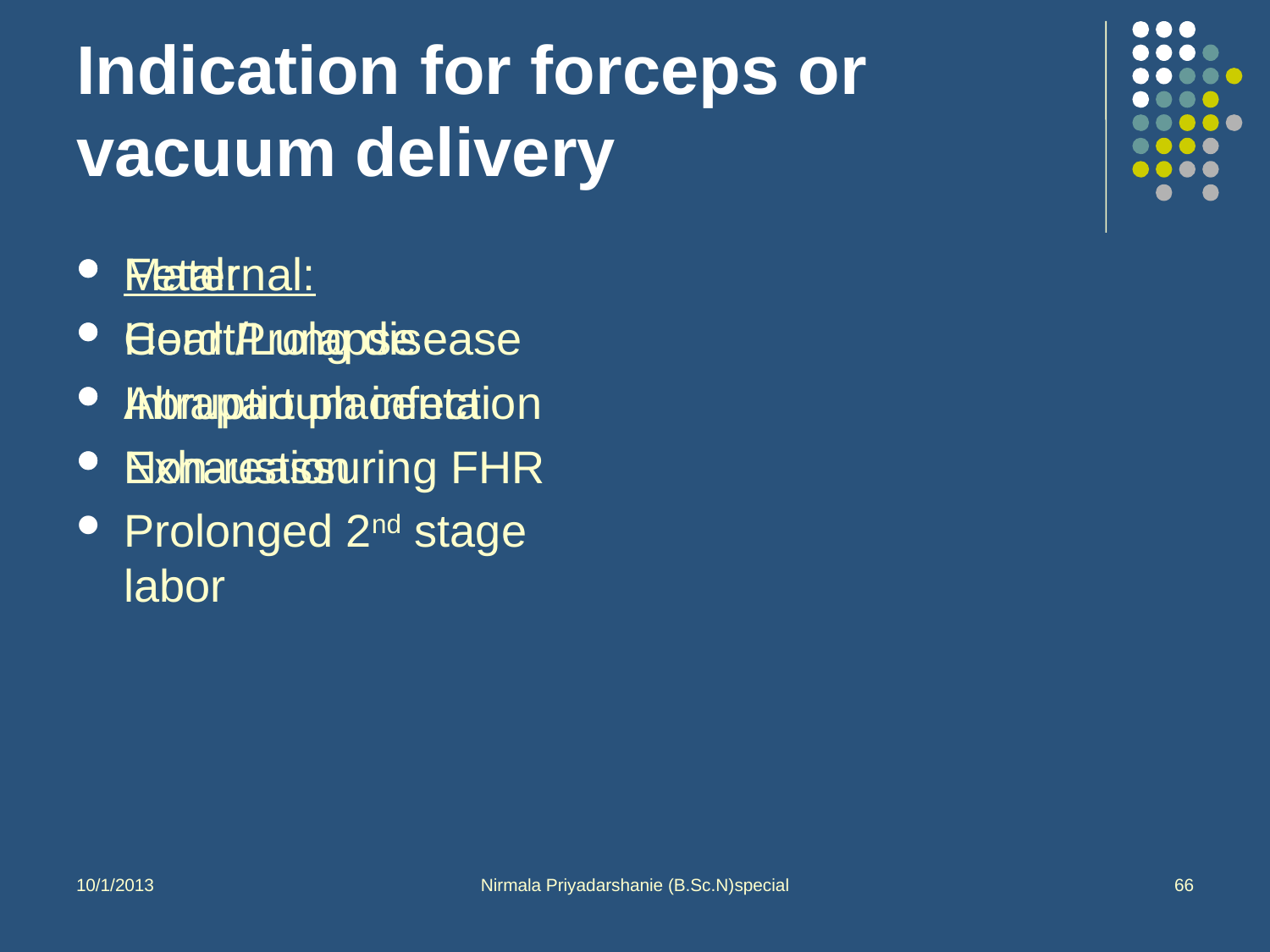

# Indication for forceps or vacuum delivery
Maternal:
Heart/Lung disease
Intrapartum infection
Exhaustion
Prolonged 2nd stage labor

Fetal:
Cord Prolapse
Abruptio placenta
Non-reassuring FHR

10/1/2013
Nirmala Priyadarshanie (B.Sc.N)special
66